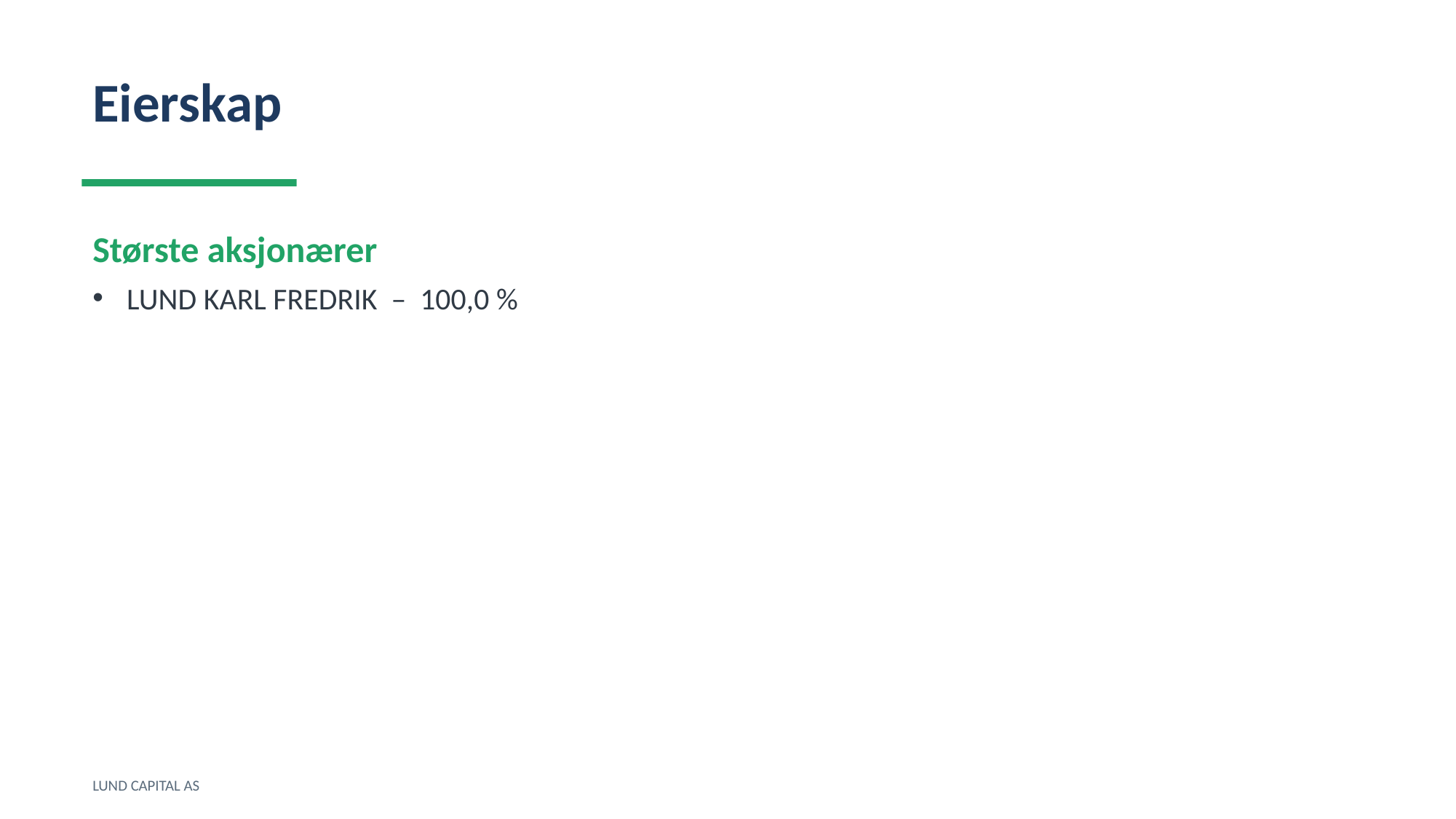

Eierskap

Største aksjonærer
LUND KARL FREDRIK  –  100,0 %
LUND CAPITAL AS